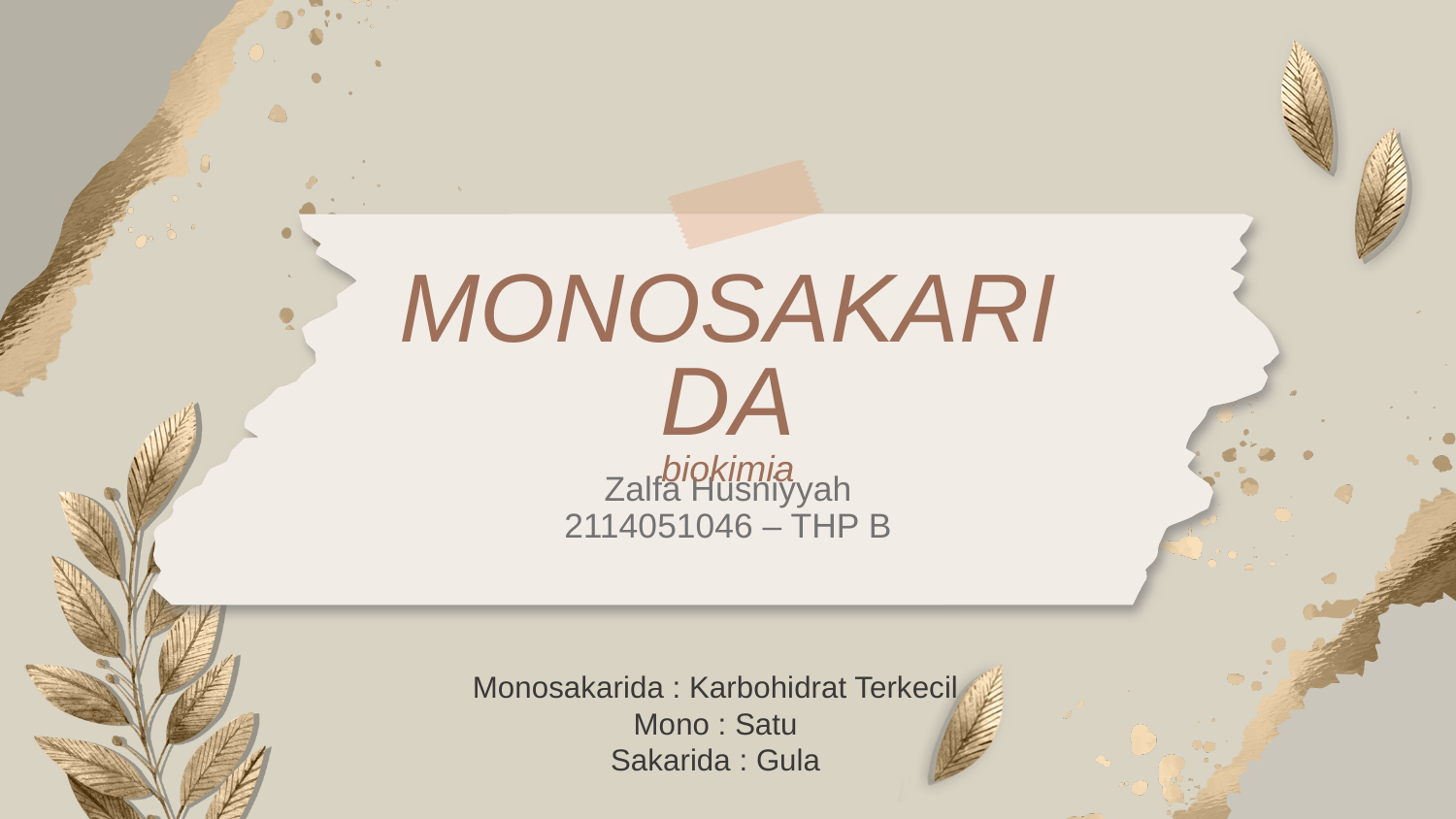

# MONOSAKARIDA biokimia
Zalfa Husniyyah
2114051046 – THP B
Monosakarida : Karbohidrat Terkecil
Mono : Satu
Sakarida : Gula